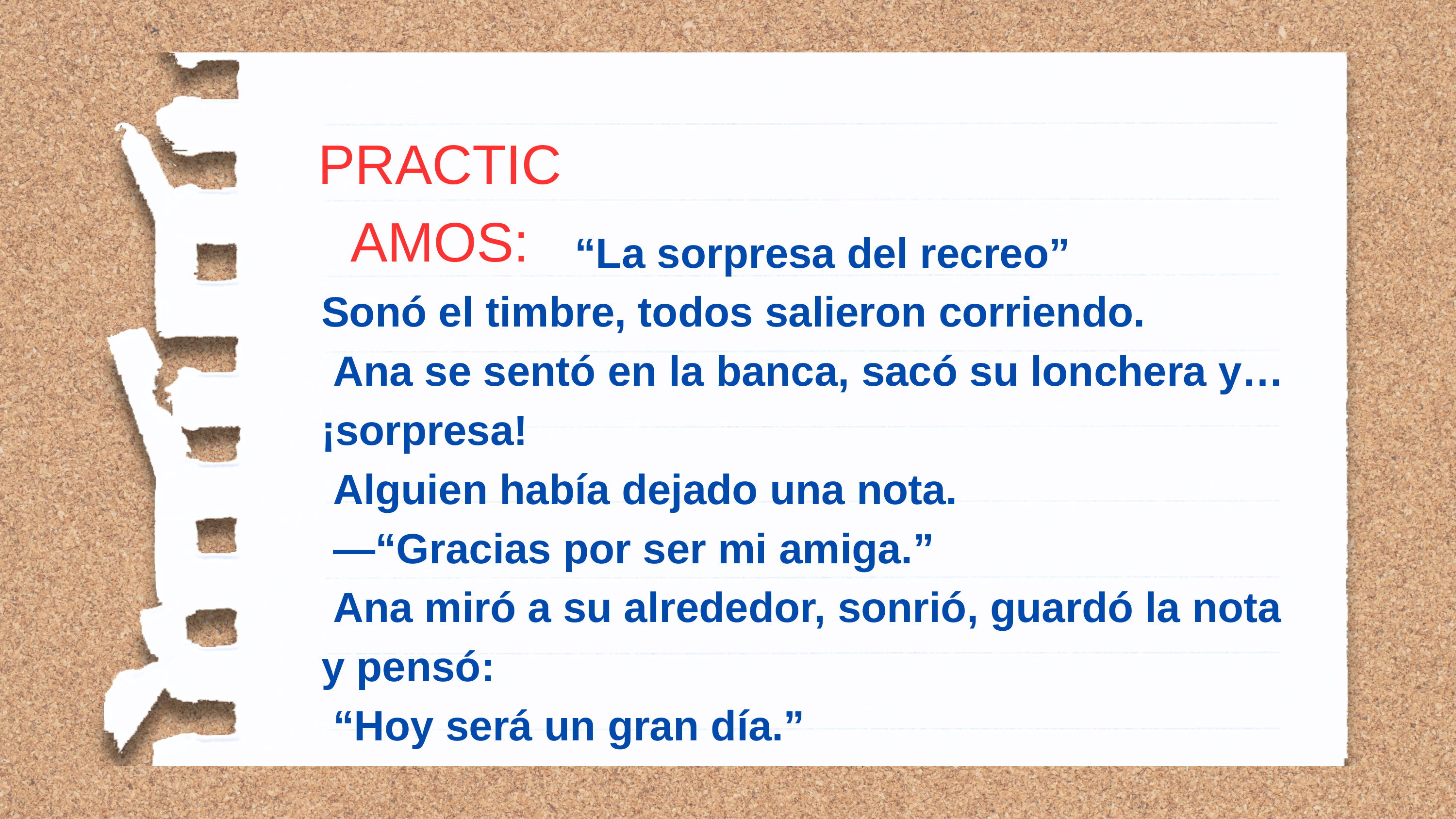

PRACTICAMOS:
 “La sorpresa del recreo”
Sonó el timbre, todos salieron corriendo.
 Ana se sentó en la banca, sacó su lonchera y… ¡sorpresa!
 Alguien había dejado una nota.
 —“Gracias por ser mi amiga.”
 Ana miró a su alrededor, sonrió, guardó la nota y pensó:
 “Hoy será un gran día.”